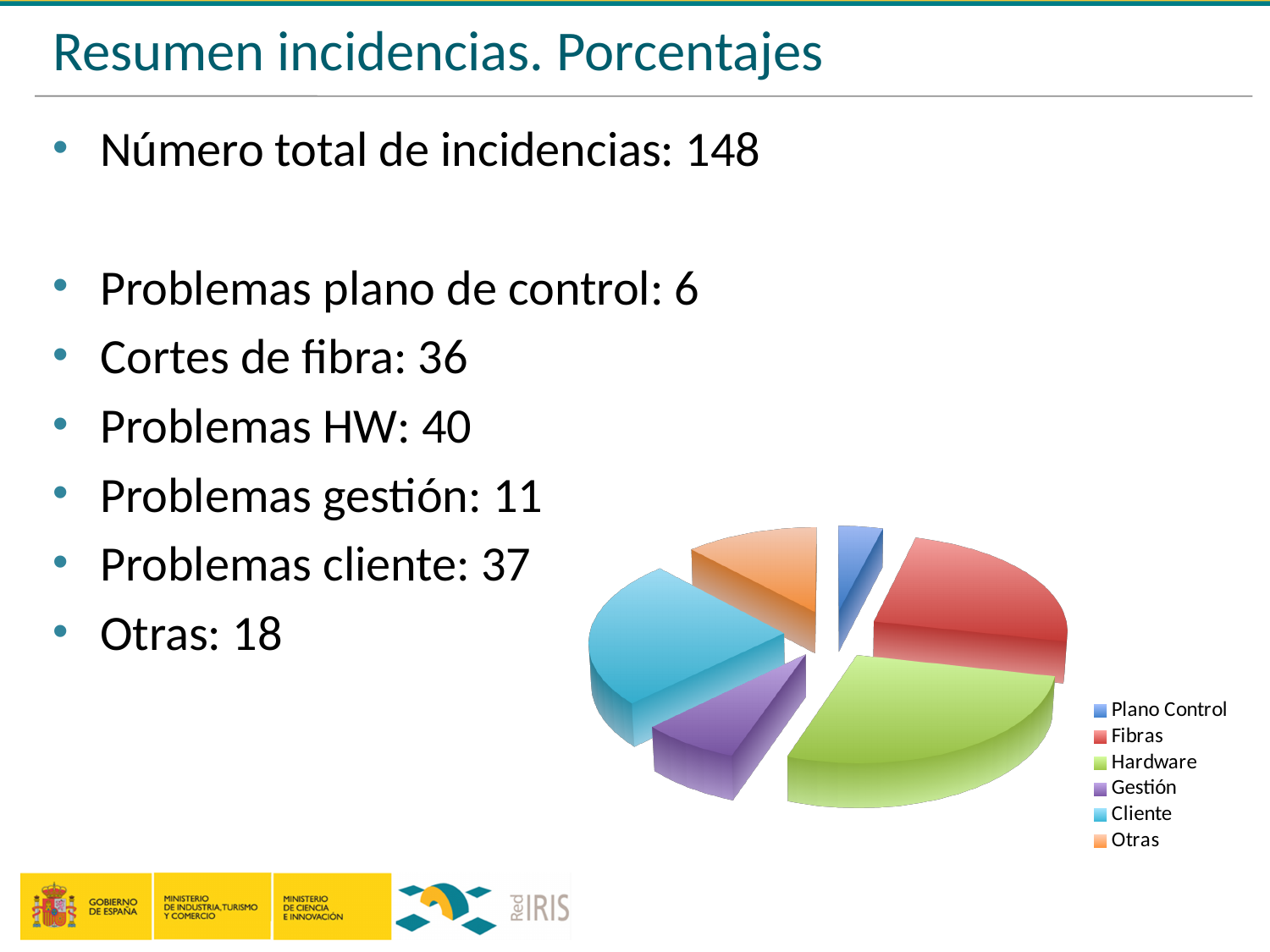

# Resumen incidencias. Porcentajes
Número total de incidencias: 148

Problemas plano de control: 6
Cortes de fibra: 36
Problemas HW: 40
Problemas gestión: 11
Problemas cliente: 37
Otras: 18

[unsupported chart]

### Chart

| Category |
|---|